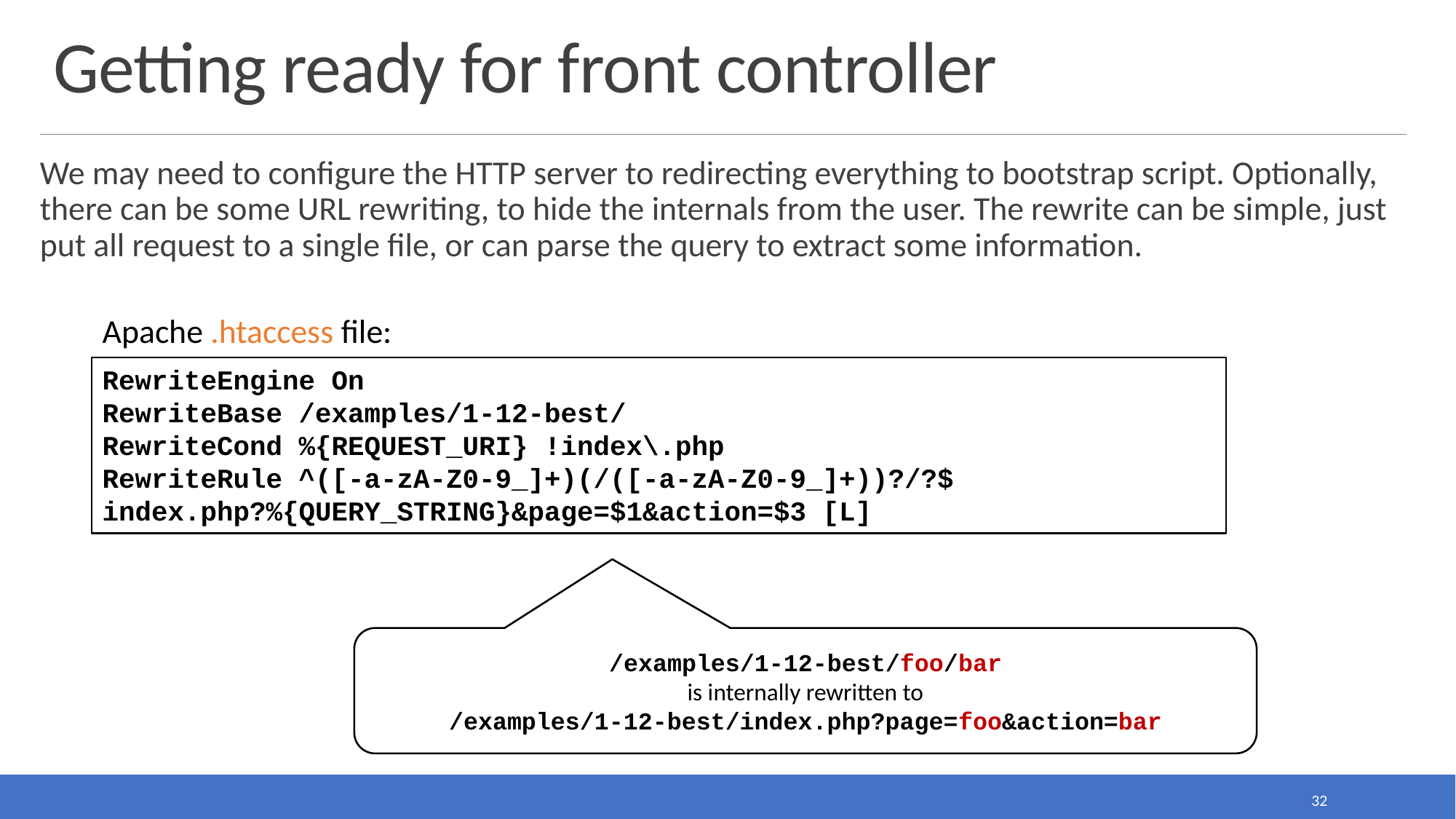

# Getting ready for front controller
We may need to configure the HTTP server to redirecting everything to bootstrap script. Optionally, there can be some URL rewriting, to hide the internals from the user. The rewrite can be simple, just put all request to a single file, or can parse the query to extract some information.
Apache .htaccess file:
RewriteEngine On
RewriteBase /examples/1-12-best/
RewriteCond %{REQUEST_URI} !index\.php
RewriteRule ^([-a-zA-Z0-9_]+)(/([-a-zA-Z0-9_]+))?/?$
index.php?%{QUERY_STRING}&page=$1&action=$3 [L]
/examples/1-12-best/foo/bar
is internally rewritten to
/examples/1-12-best/index.php?page=foo&action=bar
32